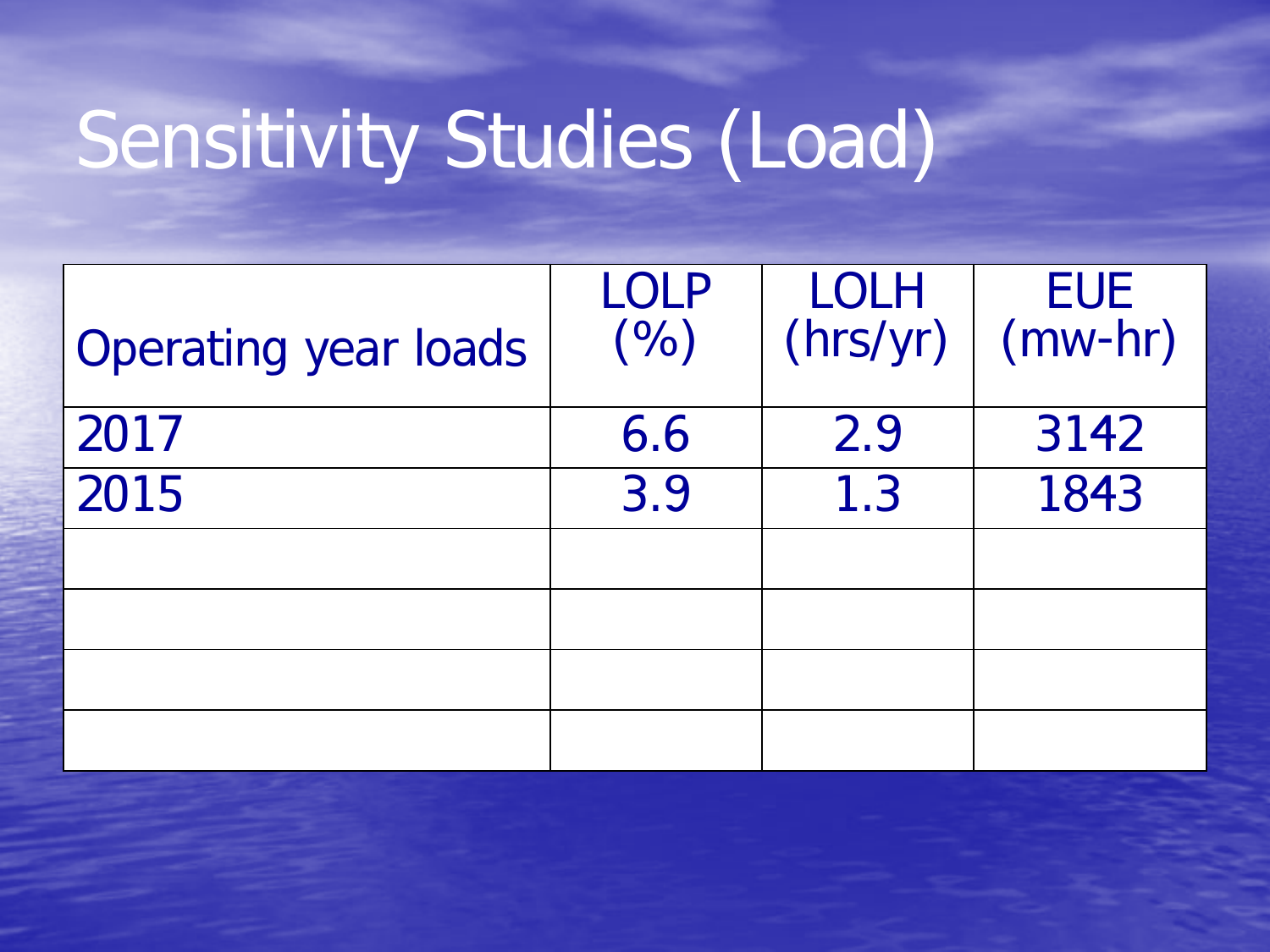

# Sensitivity Studies (Load)
| Operating year loads | LOLP (%) | LOLH (hrs/yr) | EUE (mw-hr) |
| --- | --- | --- | --- |
| 2017 | 6.6 | 2.9 | 3142 |
| 2015 | 3.9 | 1.3 | 1843 |
|  |  |  |  |
|  |  |  |  |
|  |  |  |  |
|  |  |  |  |